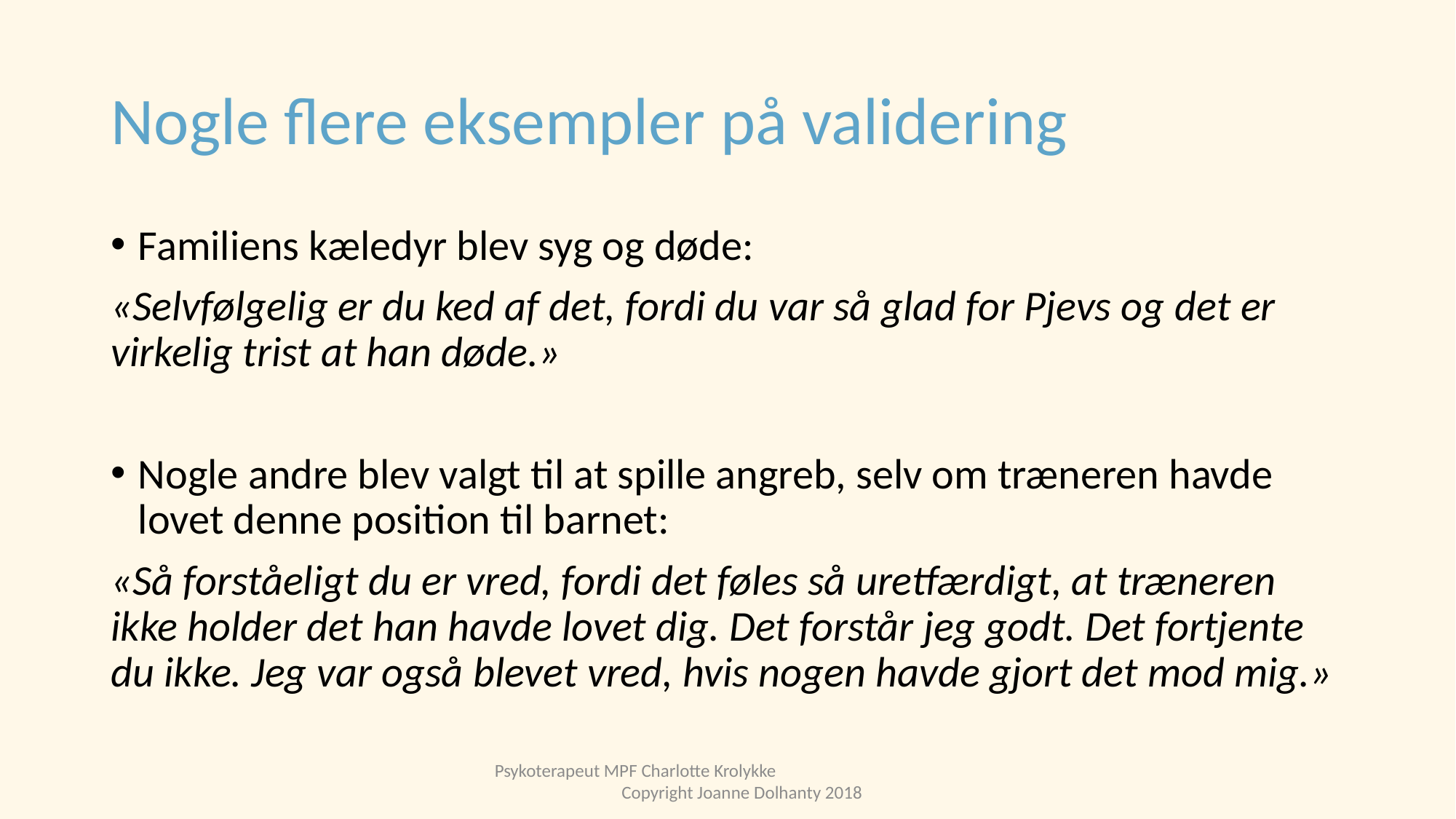

# Nogle flere eksempler på validering
Familiens kæledyr blev syg og døde:​
«Selvfølgelig er du ked af det, fordi du var så glad for Pjevs og det er virkelig trist at han døde.»​

Nogle andre blev valgt til at spille angreb, selv om træneren havde lovet denne position til barnet:​
«Så forståeligt du er vred, fordi det føles så uretfærdigt, at træneren ikke holder det han havde lovet dig. Det forstår jeg godt. Det fortjente du ikke. Jeg var også blevet vred, hvis nogen havde gjort det mod mig.»​

Psykoterapeut MPF Charlotte Krolykke                                                    Copyright Joanne Dolhanty 2018